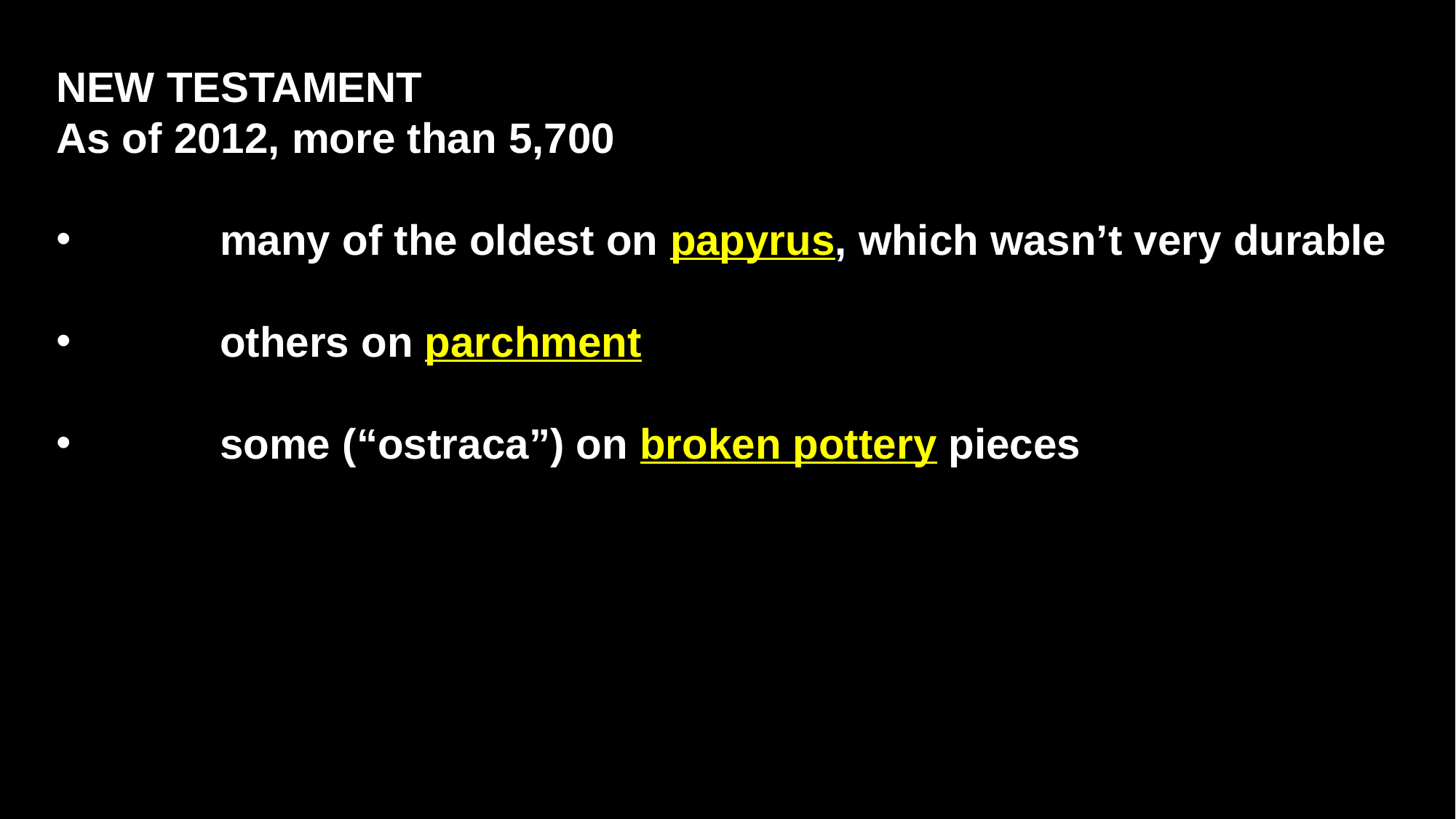

NEW TESTAMENT
As of 2012, more than 5,700

	many of the oldest on papyrus, which wasn’t very durable

	others on parchment

	some (“ostraca”) on broken pottery pieces